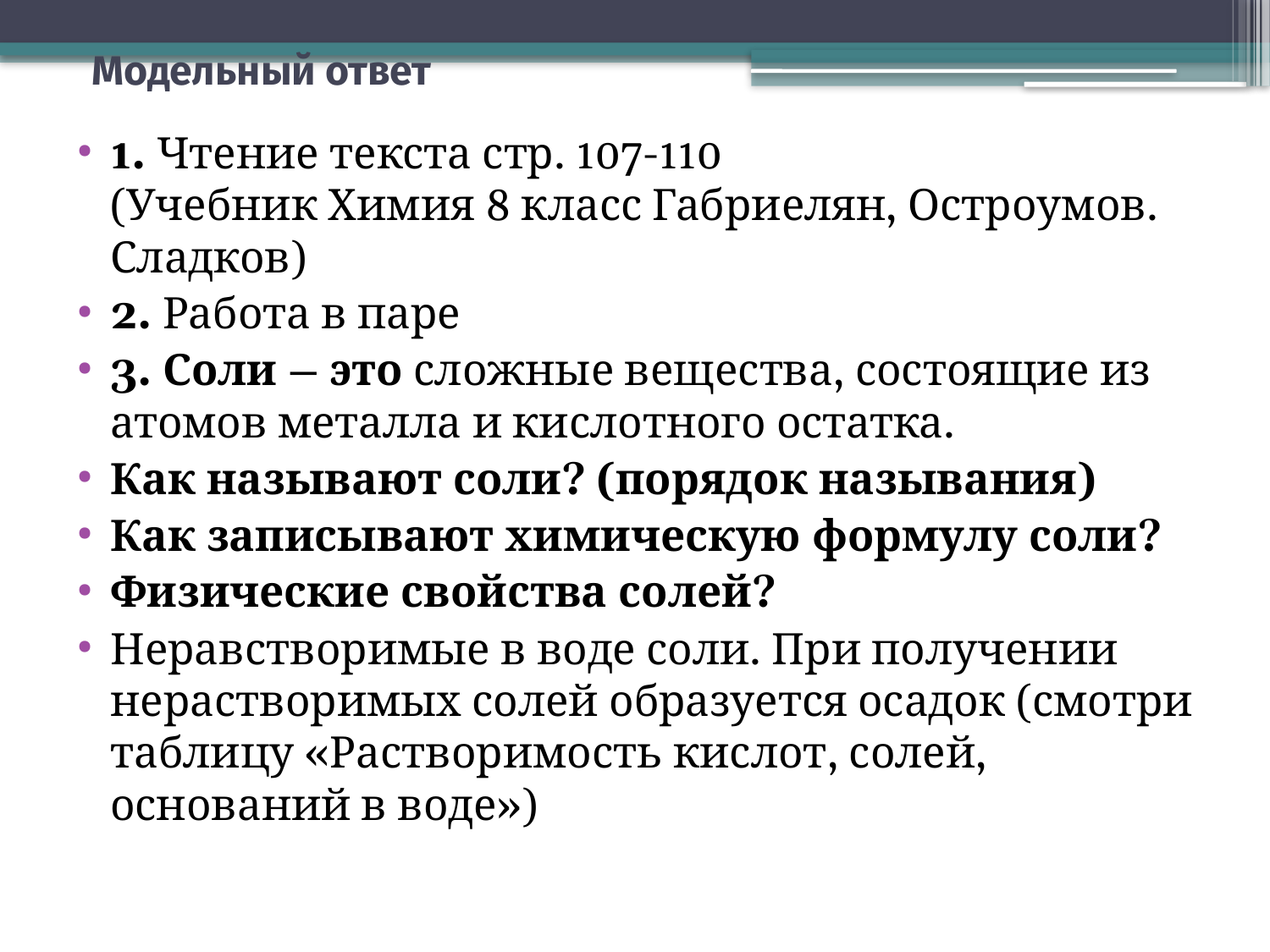

# Модельный ответ
1. Чтение текста стр. 107-110 (Учебник Химия 8 класс Габриелян, Остроумов. Сладков)
2. Работа в паре
3. Соли – это сложные вещества, состоящие из атомов металла и кислотного остатка.
Как называют соли? (порядок называния)
Как записывают химическую формулу соли?
Физические свойства солей?
Неравстворимые в воде соли. При получении нерастворимых солей образуется осадок (смотри таблицу «Растворимость кислот, солей, оснований в воде»)